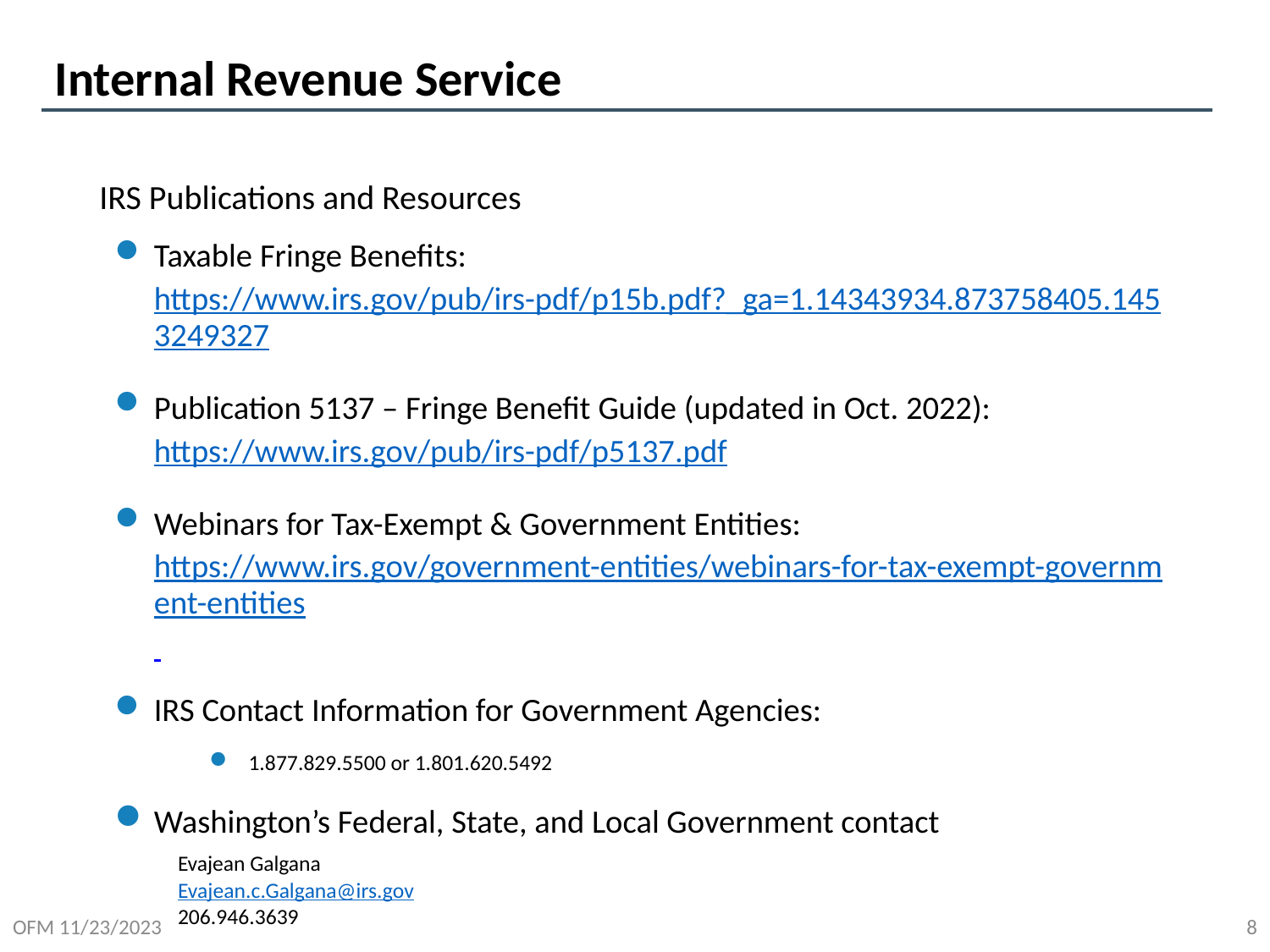

# Internal Revenue Service
IRS Publications and Resources
Taxable Fringe Benefits:  https://www.irs.gov/pub/irs-pdf/p15b.pdf?_ga=1.14343934.873758405.1453249327
Publication 5137 – Fringe Benefit Guide (updated in Oct. 2022):  https://www.irs.gov/pub/irs-pdf/p5137.pdf
Webinars for Tax-Exempt & Government Entities:  https://www.irs.gov/government-entities/webinars-for-tax-exempt-government-entities
IRS Contact Information for Government Agencies:
1.877.829.5500 or 1.801.620.5492
Washington’s Federal, State, and Local Government contact
Evajean Galgana
Evajean.c.Galgana@irs.gov
206.946.3639

OFM 11/23/2023
8